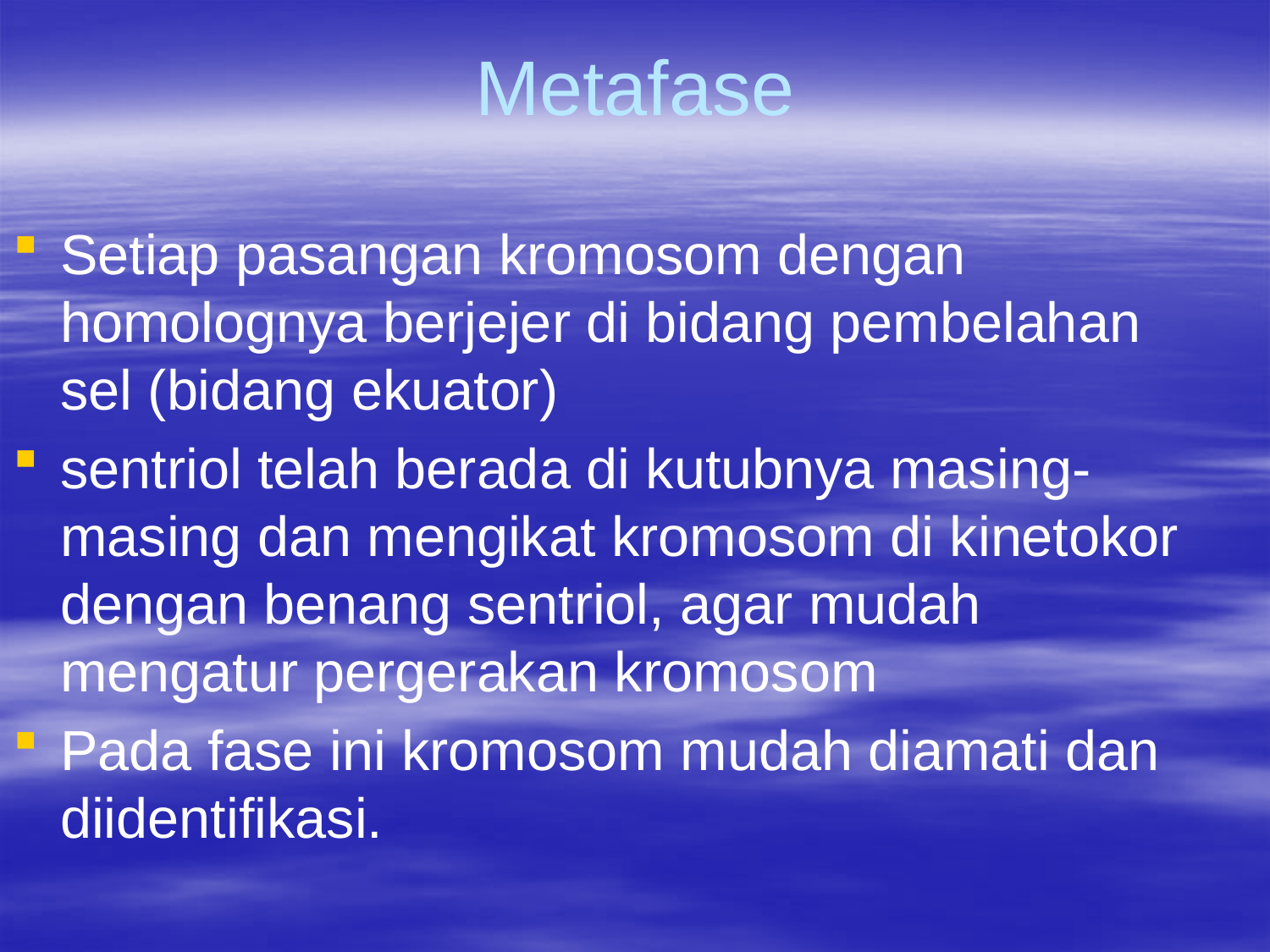

# Metafase
Setiap pasangan kromosom dengan homolognya berjejer di bidang pembelahan sel (bidang ekuator)
sentriol telah berada di kutubnya masing-masing dan mengikat kromosom di kinetokor dengan benang sentriol, agar mudah mengatur pergerakan kromosom
Pada fase ini kromosom mudah diamati dan diidentifikasi.